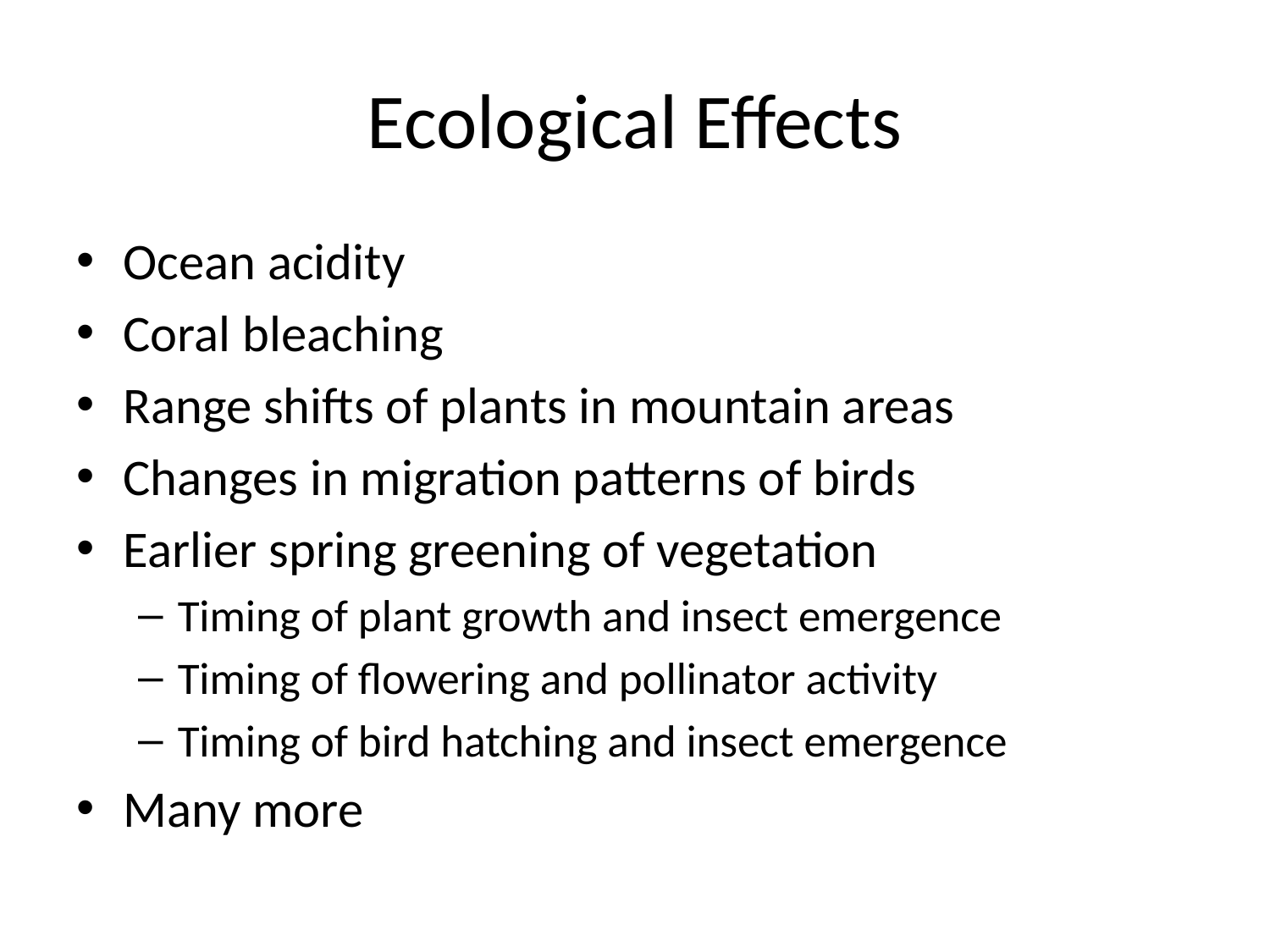

# Ecological Effects
Ocean acidity
Coral bleaching
Range shifts of plants in mountain areas
Changes in migration patterns of birds
Earlier spring greening of vegetation
Timing of plant growth and insect emergence
Timing of flowering and pollinator activity
Timing of bird hatching and insect emergence
Many more